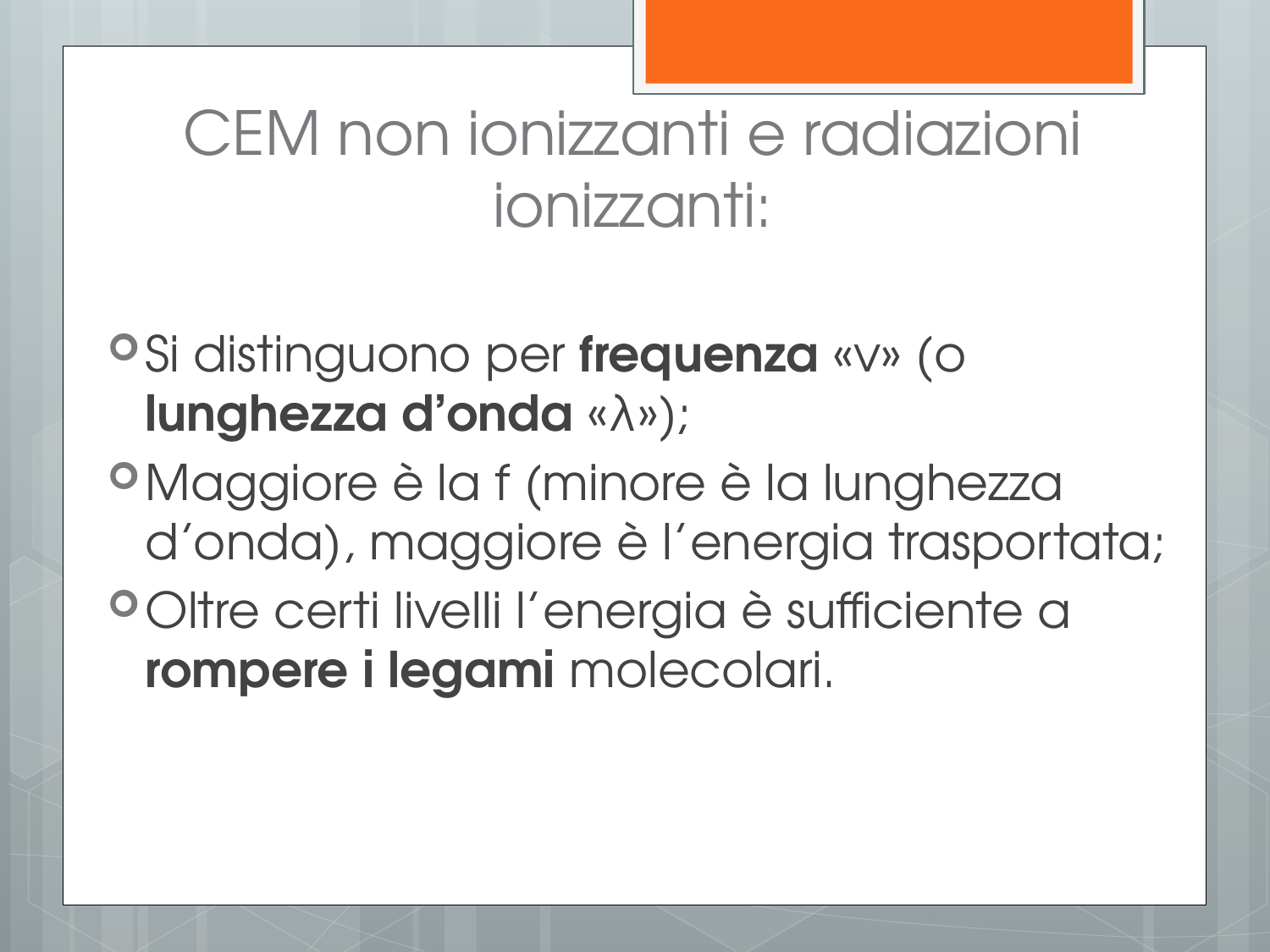

# CEM non ionizzanti e radiazioni ionizzanti:
Si distinguono per frequenza «v» (o lunghezza d’onda «λ»);
Maggiore è la f (minore è la lunghezza d’onda), maggiore è l’energia trasportata;
Oltre certi livelli l’energia è sufficiente a rompere i legami molecolari.